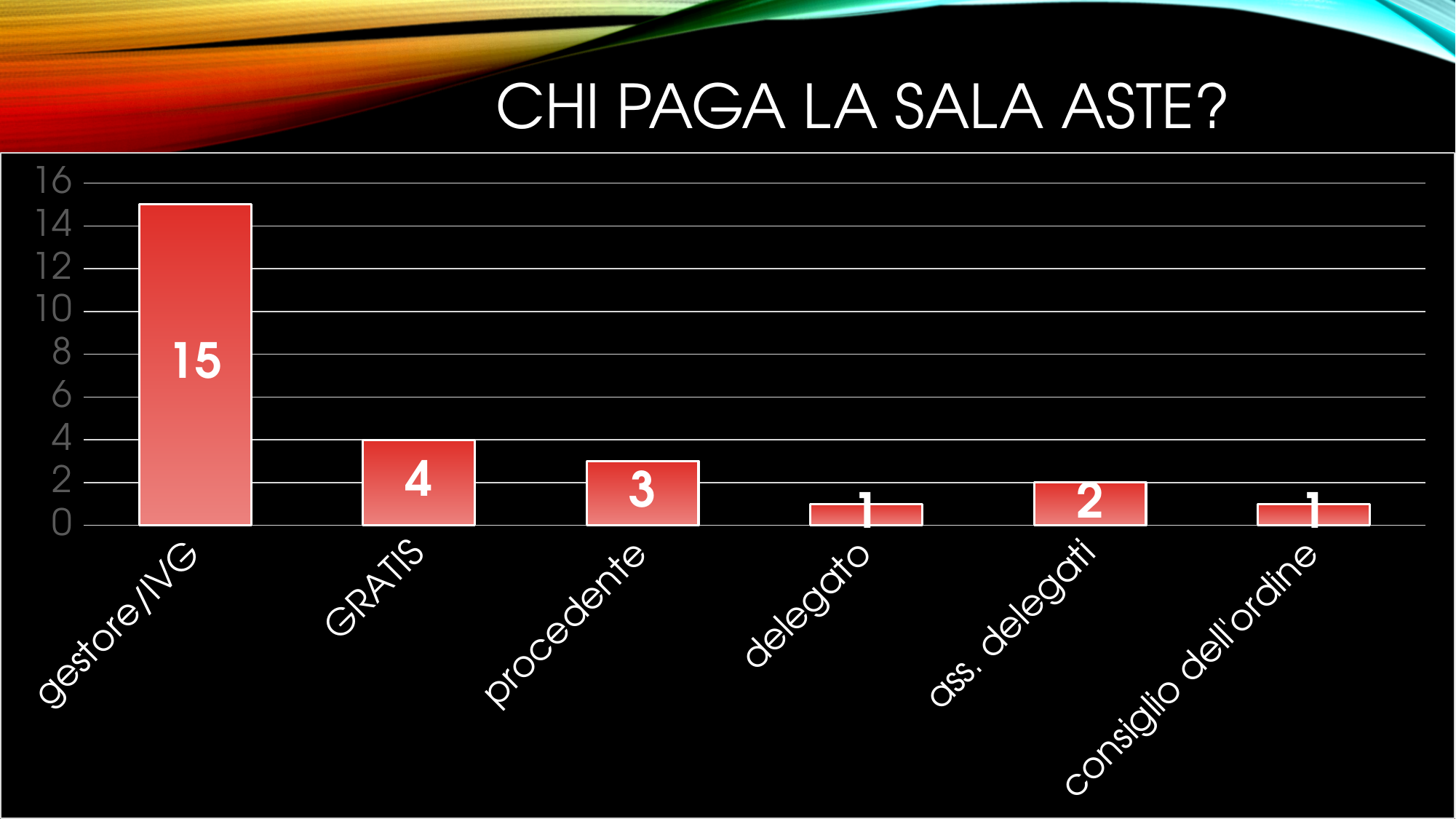

# Chi paga la sala aste?

### Chart

| Category |  |
|---|---|
| gestore/IVG | 15.0 |
| GRATIS | 4.0 |
| procedente | 3.0 |
| delegato | 1.0 |
| ass. delegati | 2.0 |
| consiglio dell'ordine | 1.0 |